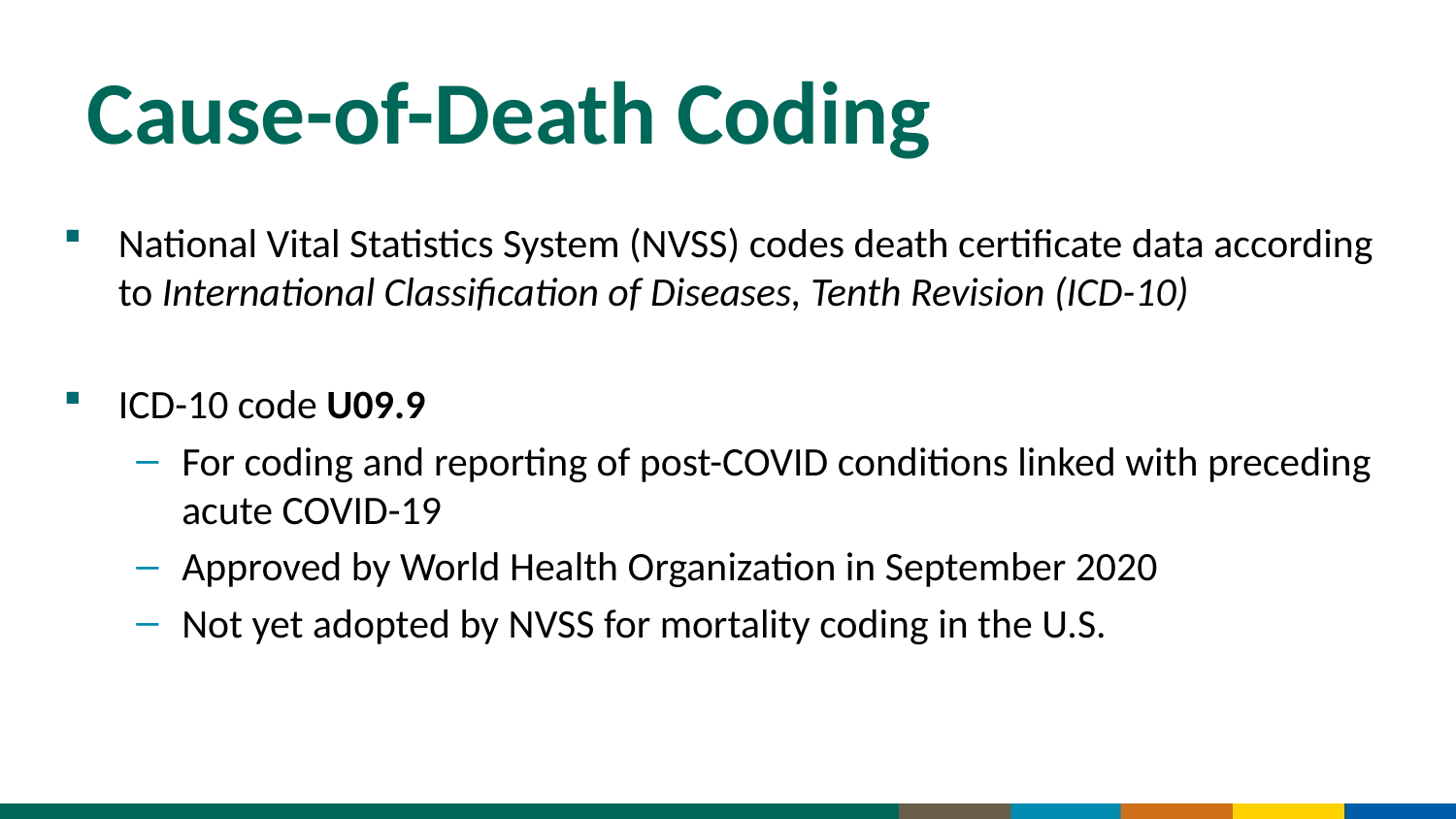

# Cause-of-Death Coding
National Vital Statistics System (NVSS) codes death certificate data according to International Classification of Diseases, Tenth Revision (ICD-10)

ICD-10 code U09.9
For coding and reporting of post-COVID conditions linked with preceding acute COVID-19
Approved by World Health Organization in September 2020
Not yet adopted by NVSS for mortality coding in the U.S.